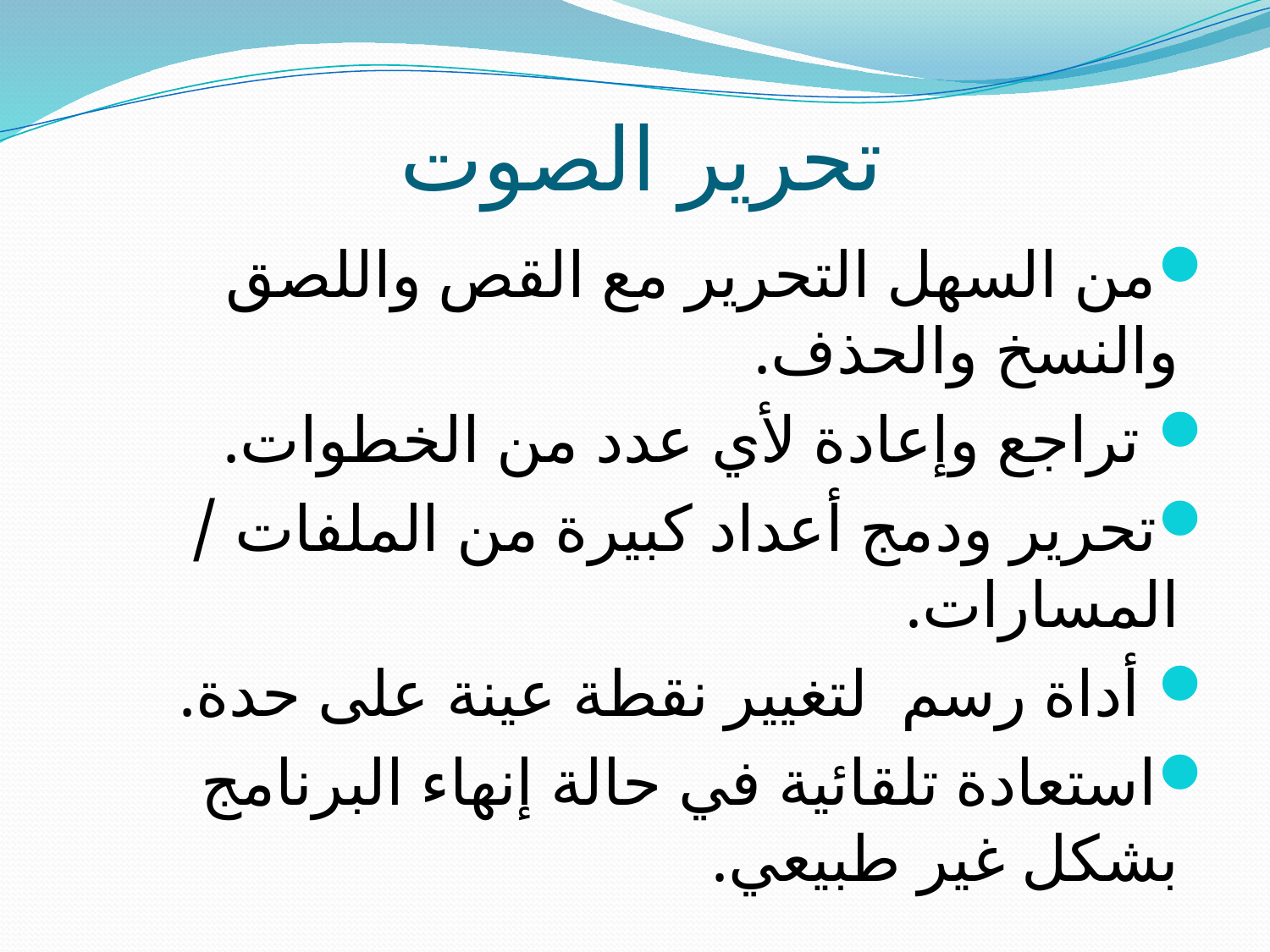

# تحرير الصوت
من السهل التحرير مع القص واللصق والنسخ والحذف.
 تراجع وإعادة لأي عدد من الخطوات.
تحرير ودمج أعداد كبيرة من الملفات / المسارات.
 أداة رسم  لتغيير نقطة عينة على حدة.
استعادة تلقائية في حالة إنهاء البرنامج بشكل غير طبيعي.